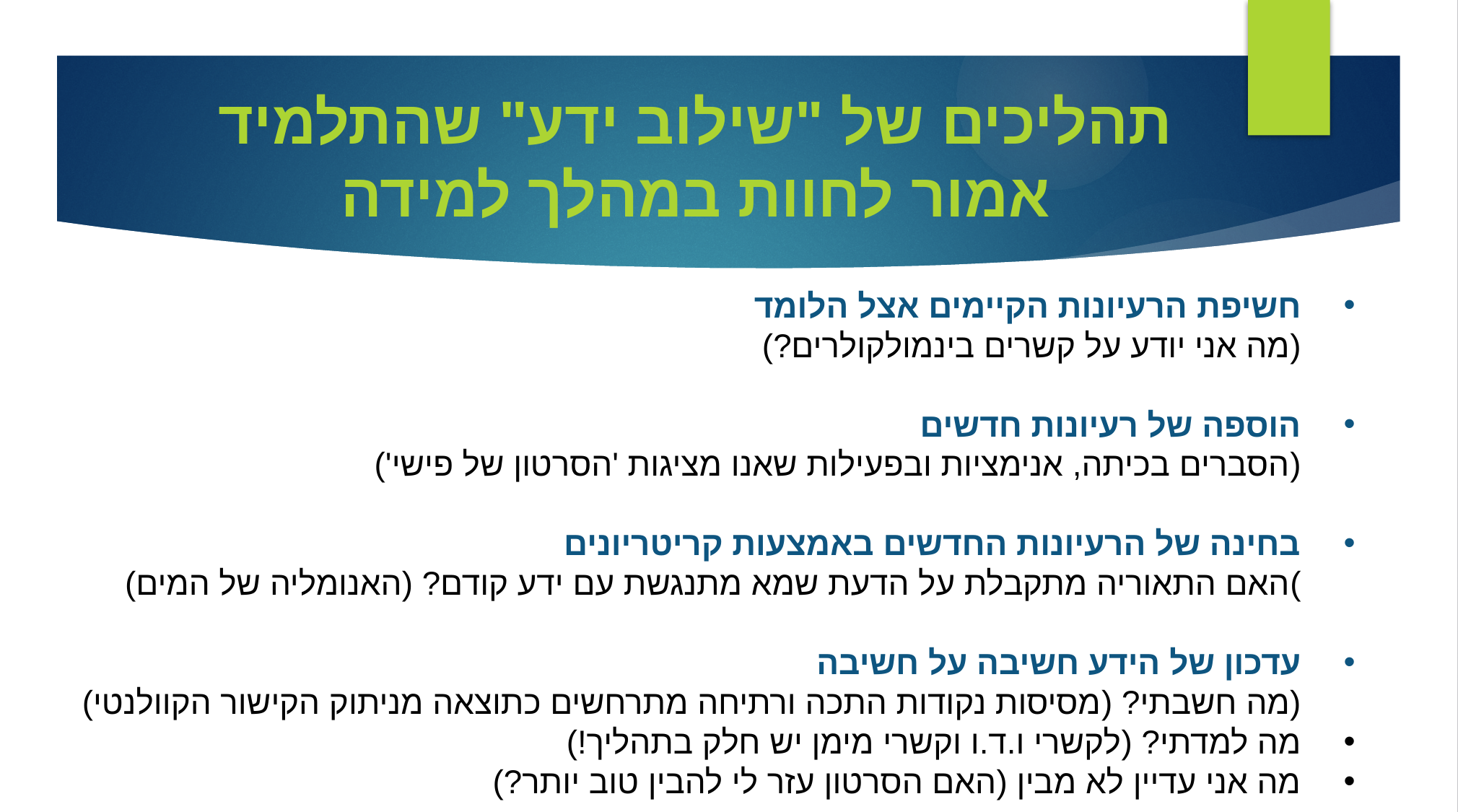

תהליכים של "שילוב ידע" שהתלמיד אמור לחוות במהלך למידה

חשיפת הרעיונות הקיימים אצל הלומד
(מה אני יודע על קשרים בינמולקולרים?)
הוספה של רעיונות חדשים
(הסברים בכיתה, אנימציות ובפעילות שאנו מציגות 'הסרטון של פישי')
בחינה של הרעיונות החדשים באמצעות קריטריונים
)האם התאוריה מתקבלת על הדעת שמא מתנגשת עם ידע קודם? (האנומליה של המים)

עדכון של הידע חשיבה על חשיבה
(מה חשבתי? (מסיסות נקודות התכה ורתיחה מתרחשים כתוצאה מניתוק הקישור הקוולנטי)
מה למדתי? (לקשרי ו.ד.ו וקשרי מימן יש חלק בתהליך!)
מה אני עדיין לא מבין (האם הסרטון עזר לי להבין טוב יותר?)